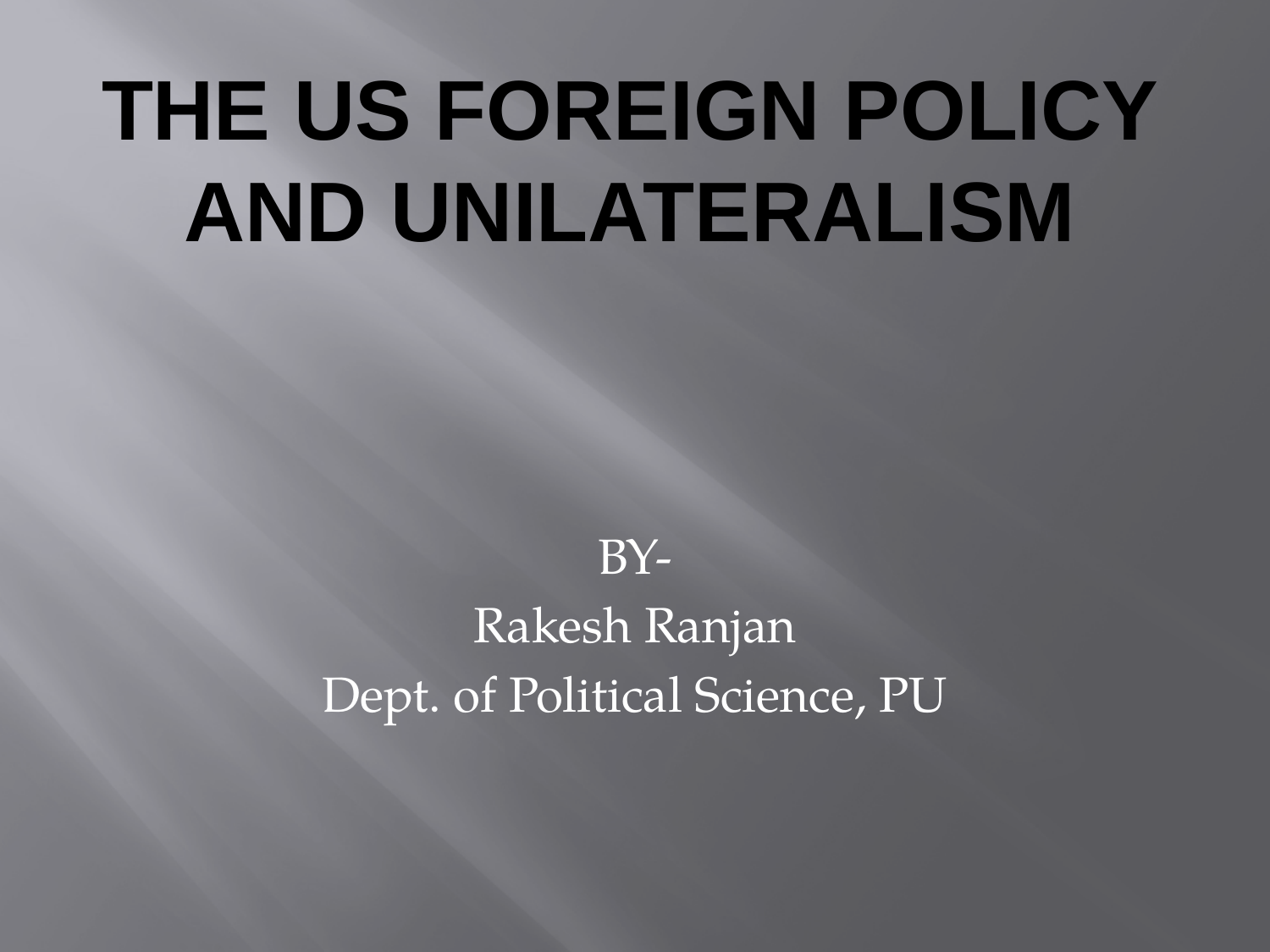

# The US Foreign Policy and Unilateralism
BY-
Rakesh Ranjan
Dept. of Political Science, PU